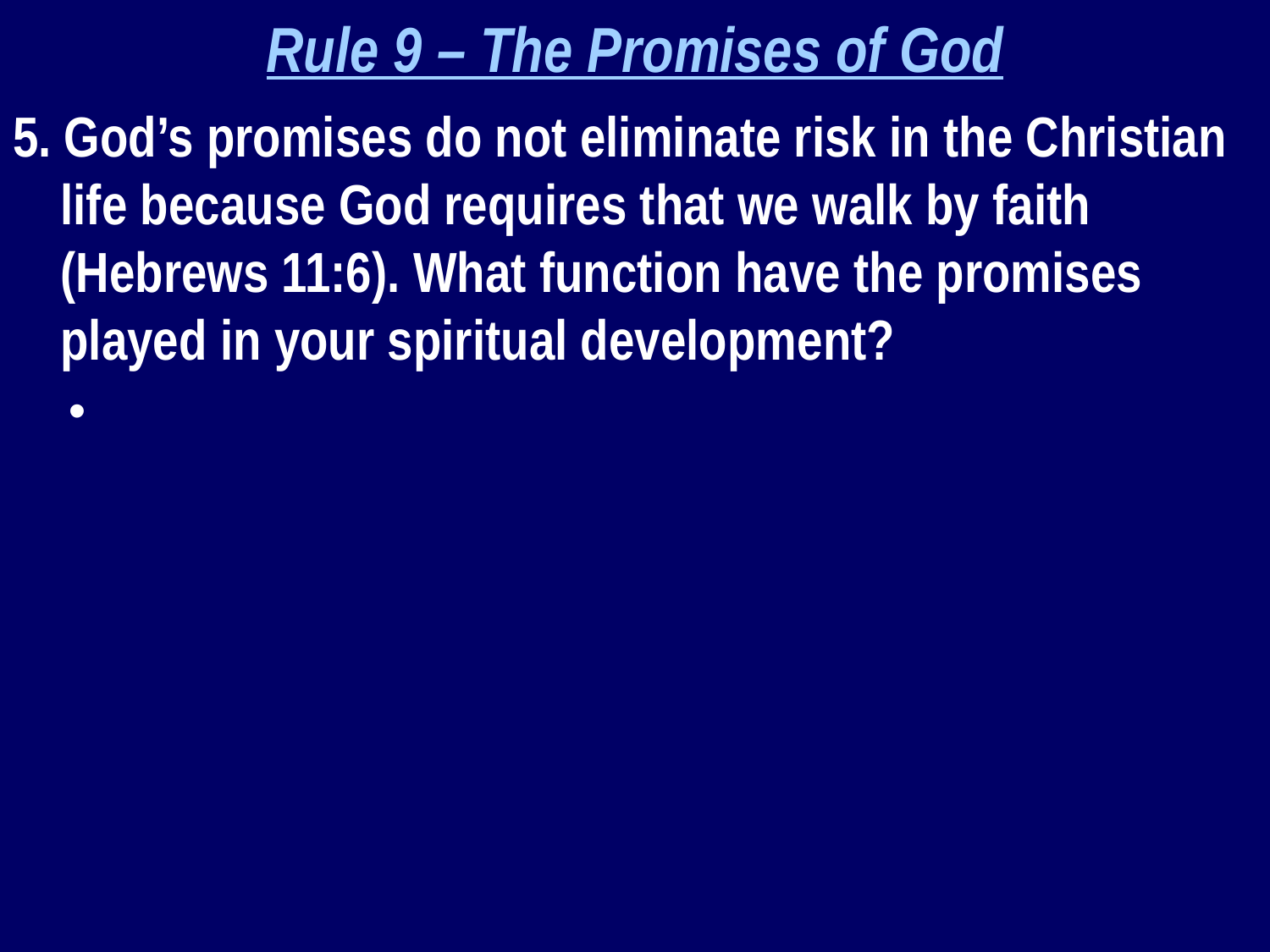

Rule 9 – The Promises of God
5. God’s promises do not eliminate risk in the Christian life because God requires that we walk by faith (Hebrews 11:6). What function have the promises played in your spiritual development?